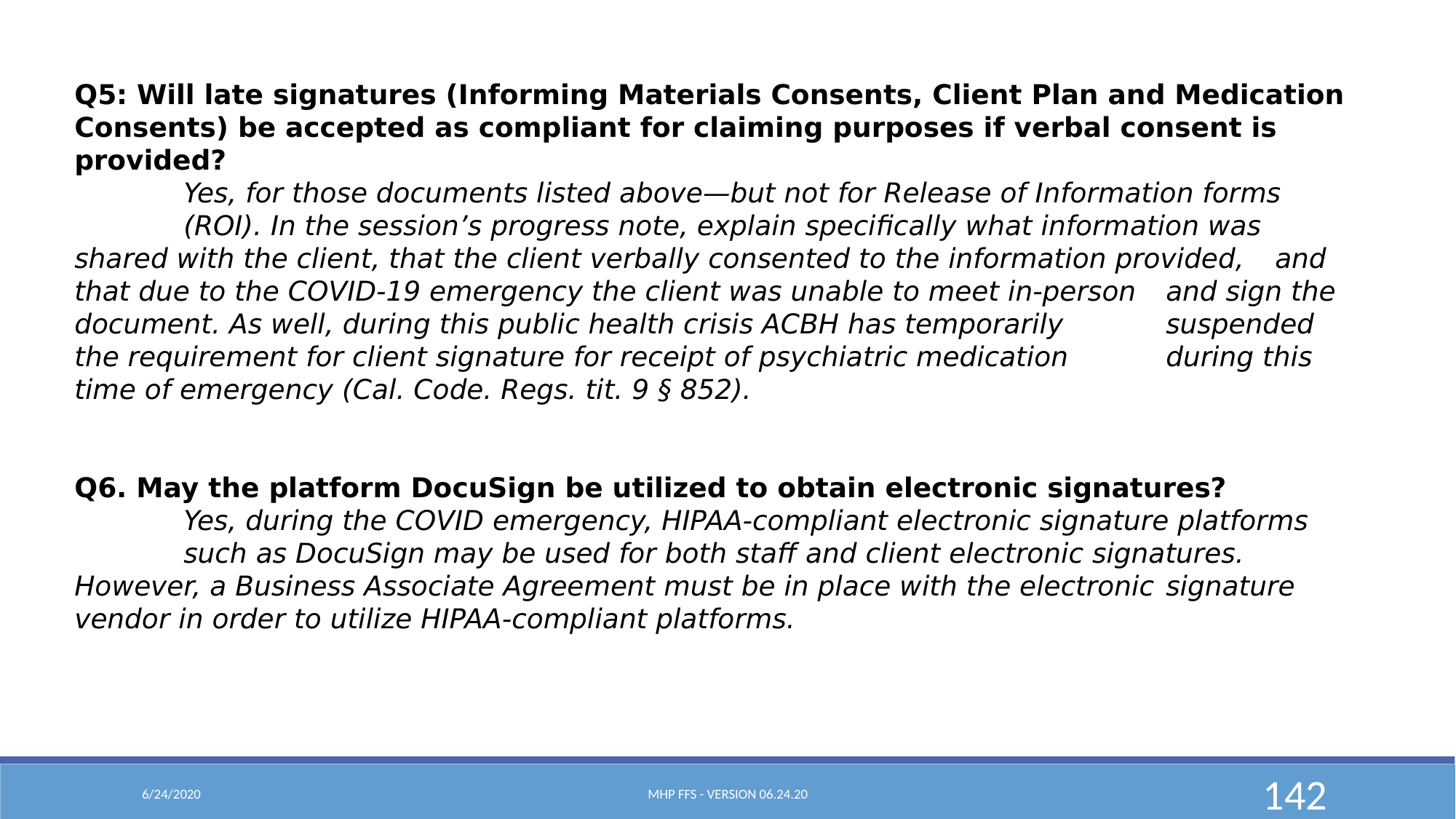

Q5: Will late signatures (Informing Materials Consents, Client Plan and Medication Consents) be accepted as compliant for claiming purposes if verbal consent is provided?
	Yes, for those documents listed above—but not for Release of Information forms 	(ROI). In the session’s progress note, explain specifically what information was 	shared with the client, that the client verbally consented to the information provided, 	and that due to the COVID-19 emergency the client was unable to meet in-person 	and sign the document. As well, during this public health crisis ACBH has temporarily 	suspended the requirement for client signature for receipt of psychiatric medication 	during this time of emergency (Cal. Code. Regs. tit. 9 § 852).

Q6. May the platform DocuSign be utilized to obtain electronic signatures?
	Yes, during the COVID emergency, HIPAA-compliant electronic signature platforms 	such as DocuSign may be used for both staff and client electronic signatures. 	However, a Business Associate Agreement must be in place with the electronic 	signature vendor in order to utilize HIPAA-compliant platforms.
6/24/2020
MHP FFS - Version 06.24.20
142